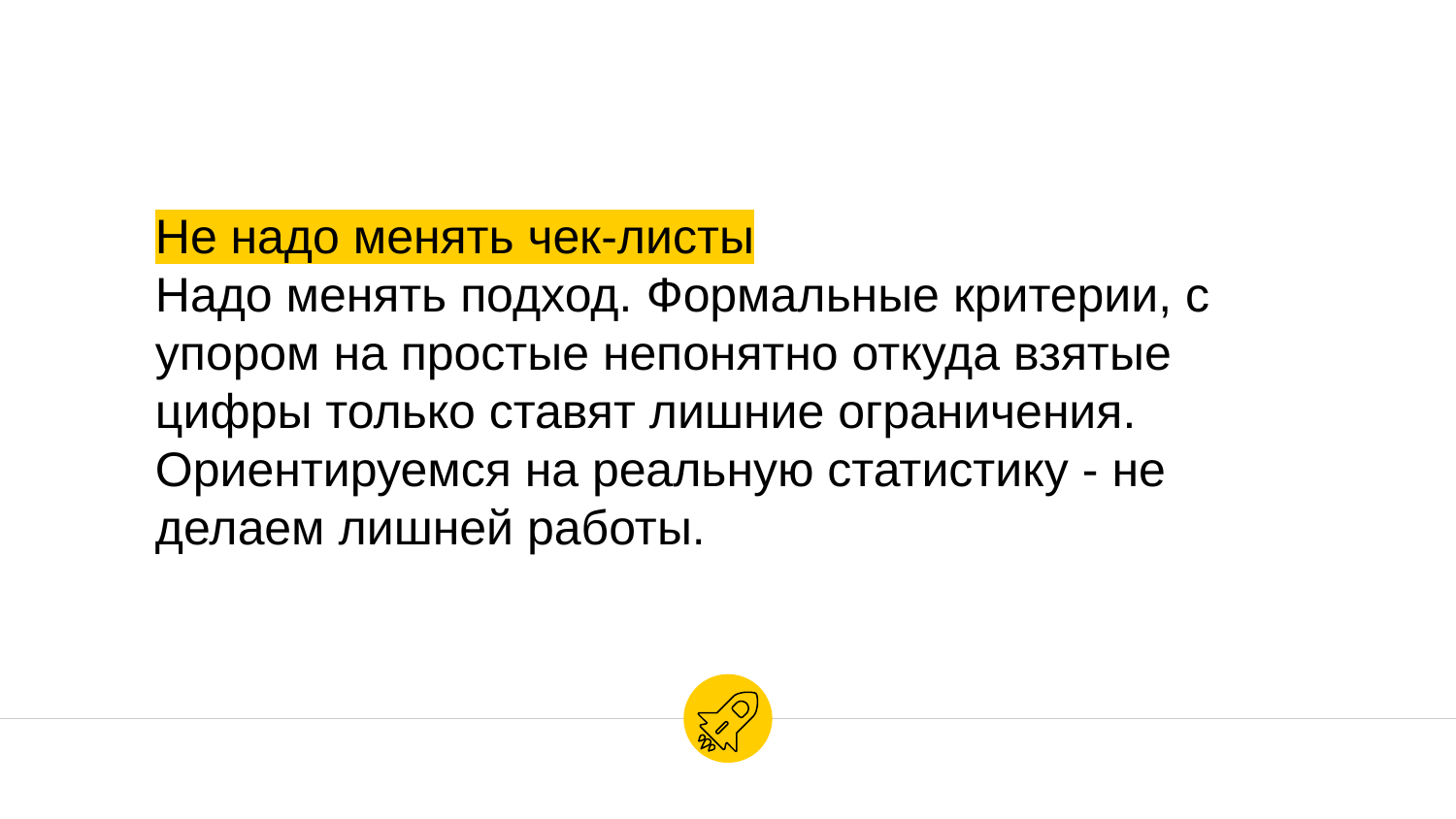

Не надо менять чек-листы
Надо менять подход. Формальные критерии, с упором на простые непонятно откуда взятые цифры только ставят лишние ограничения.
Ориентируемся на реальную статистику - не делаем лишней работы.